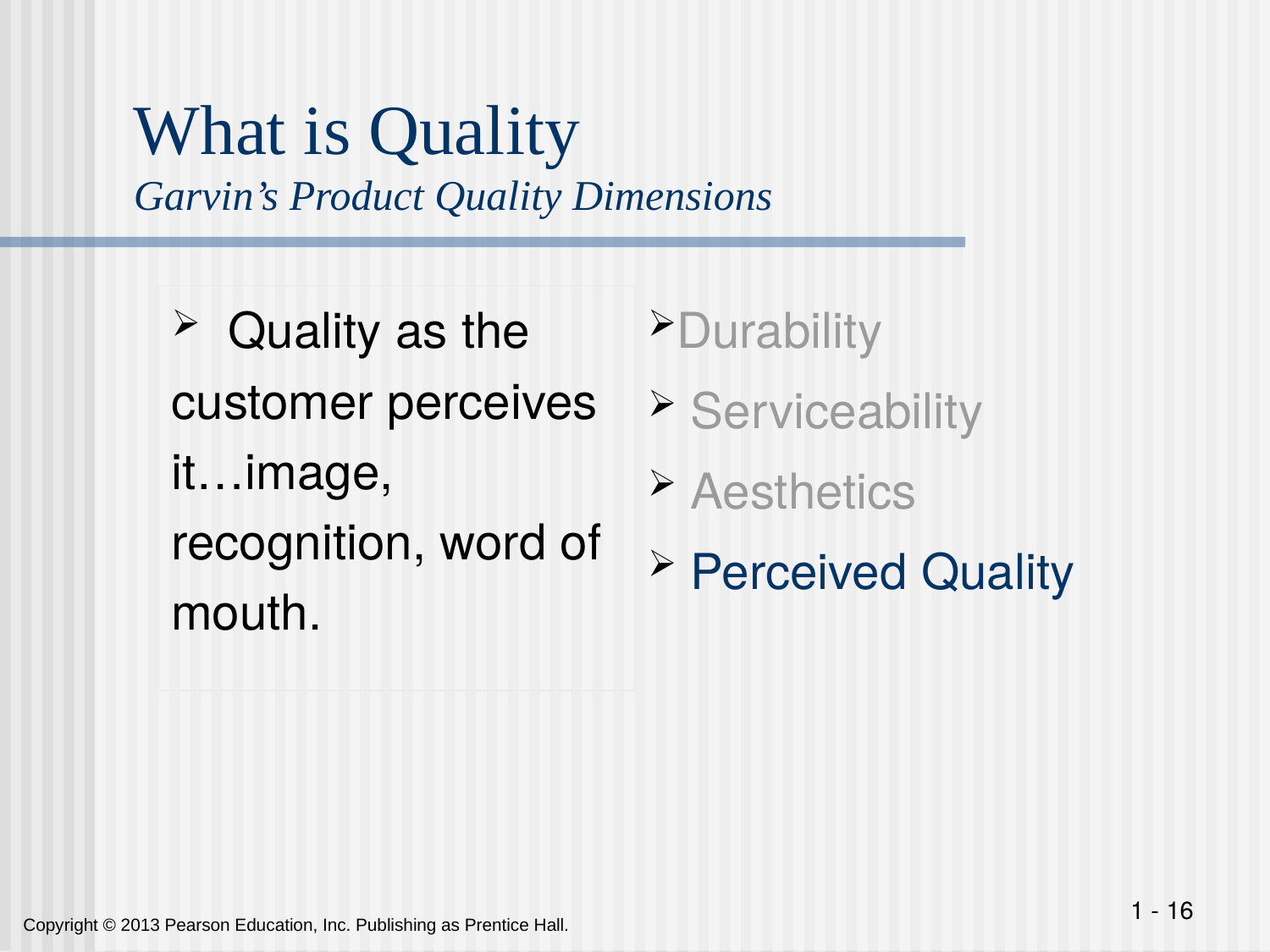

# What is Quality Garvin’s Product Quality Dimensions

| Quality as the customer perceives it…image, recognition, word of mouth. | Durability Serviceability Aesthetics Perceived Quality |
| --- | --- |

  1 - 16